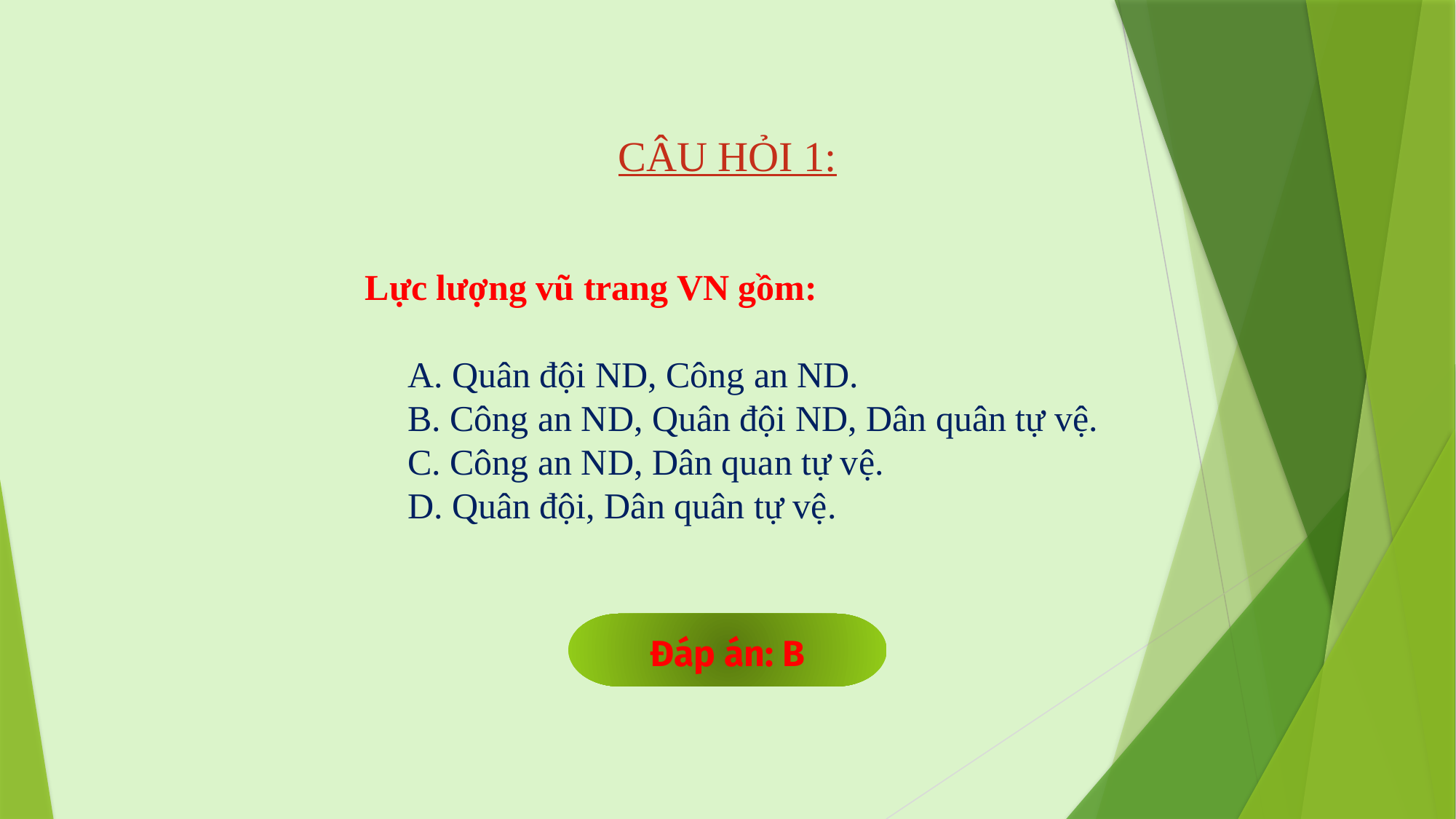

CÂU HỎI 1:
Lực lượng vũ trang VN gồm:

 Quân đội ND, Công an ND.
 Công an ND, Quân đội ND, Dân quân tự vệ.
 Công an ND, Dân quan tự vệ.
 Quân đội, Dân quân tự vệ.
Đáp án: B